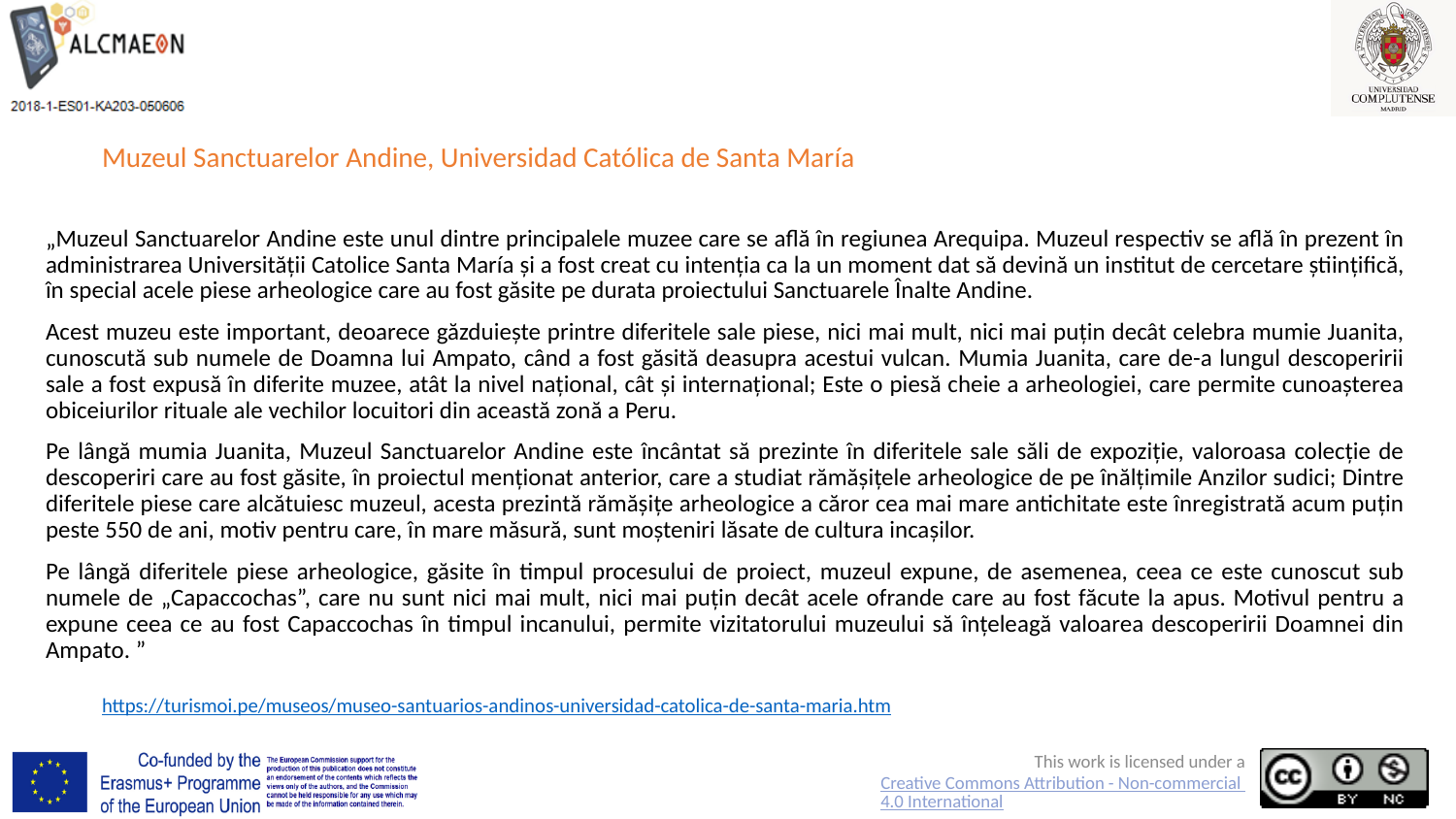

# Muzeul Sanctuarelor Andine, Universidad Católica de Santa María
„Muzeul Sanctuarelor Andine este unul dintre principalele muzee care se află în regiunea Arequipa. Muzeul respectiv se află în prezent în administrarea Universității Catolice Santa María și a fost creat cu intenția ca la un moment dat să devină un institut de cercetare științifică, în special acele piese arheologice care au fost găsite pe durata proiectului Sanctuarele Înalte Andine.
Acest muzeu este important, deoarece găzduiește printre diferitele sale piese, nici mai mult, nici mai puțin decât celebra mumie Juanita, cunoscută sub numele de Doamna lui Ampato, când a fost găsită deasupra acestui vulcan. Mumia Juanita, care de-a lungul descoperirii sale a fost expusă în diferite muzee, atât la nivel național, cât și internațional; Este o piesă cheie a arheologiei, care permite cunoașterea obiceiurilor rituale ale vechilor locuitori din această zonă a Peru.
Pe lângă mumia Juanita, Muzeul Sanctuarelor Andine este încântat să prezinte în diferitele sale săli de expoziție, valoroasa colecție de descoperiri care au fost găsite, în proiectul menționat anterior, care a studiat rămășițele arheologice de pe înălțimile Anzilor sudici; Dintre diferitele piese care alcătuiesc muzeul, acesta prezintă rămășițe arheologice a căror cea mai mare antichitate este înregistrată acum puțin peste 550 de ani, motiv pentru care, în mare măsură, sunt moșteniri lăsate de cultura incașilor.
Pe lângă diferitele piese arheologice, găsite în timpul procesului de proiect, muzeul expune, de asemenea, ceea ce este cunoscut sub numele de „Capaccochas”, care nu sunt nici mai mult, nici mai puțin decât acele ofrande care au fost făcute la apus. Motivul pentru a expune ceea ce au fost Capaccochas în timpul incanului, permite vizitatorului muzeului să înțeleagă valoarea descoperirii Doamnei din Ampato. ”
https://turismoi.pe/museos/museo-santuarios-andinos-universidad-catolica-de-santa-maria.htm